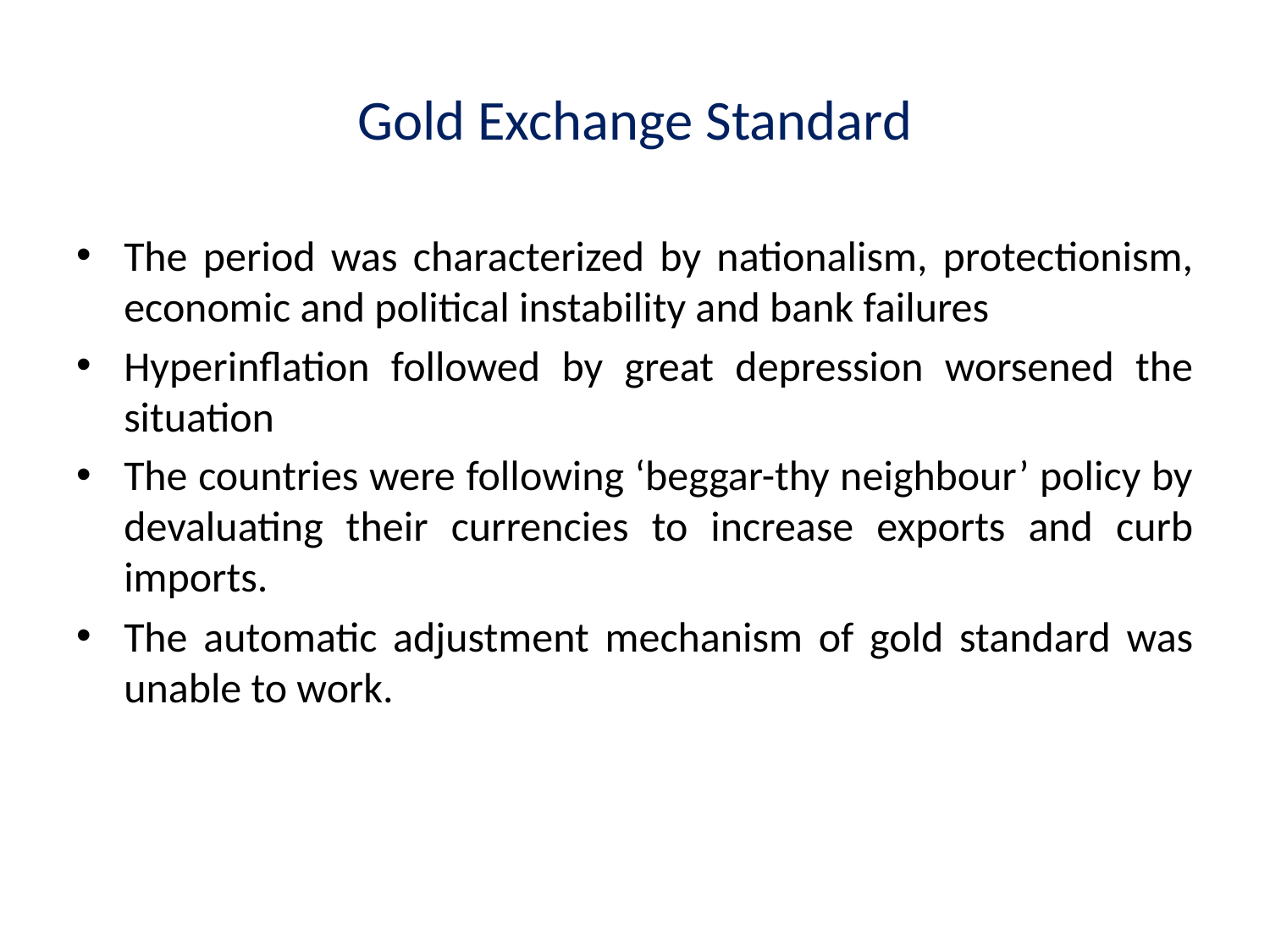

# Gold Exchange Standard
The period was characterized by nationalism, protectionism, economic and political instability and bank failures
Hyperinflation followed by great depression worsened the situation
The countries were following ‘beggar-thy neighbour’ policy by devaluating their currencies to increase exports and curb imports.
The automatic adjustment mechanism of gold standard was unable to work.